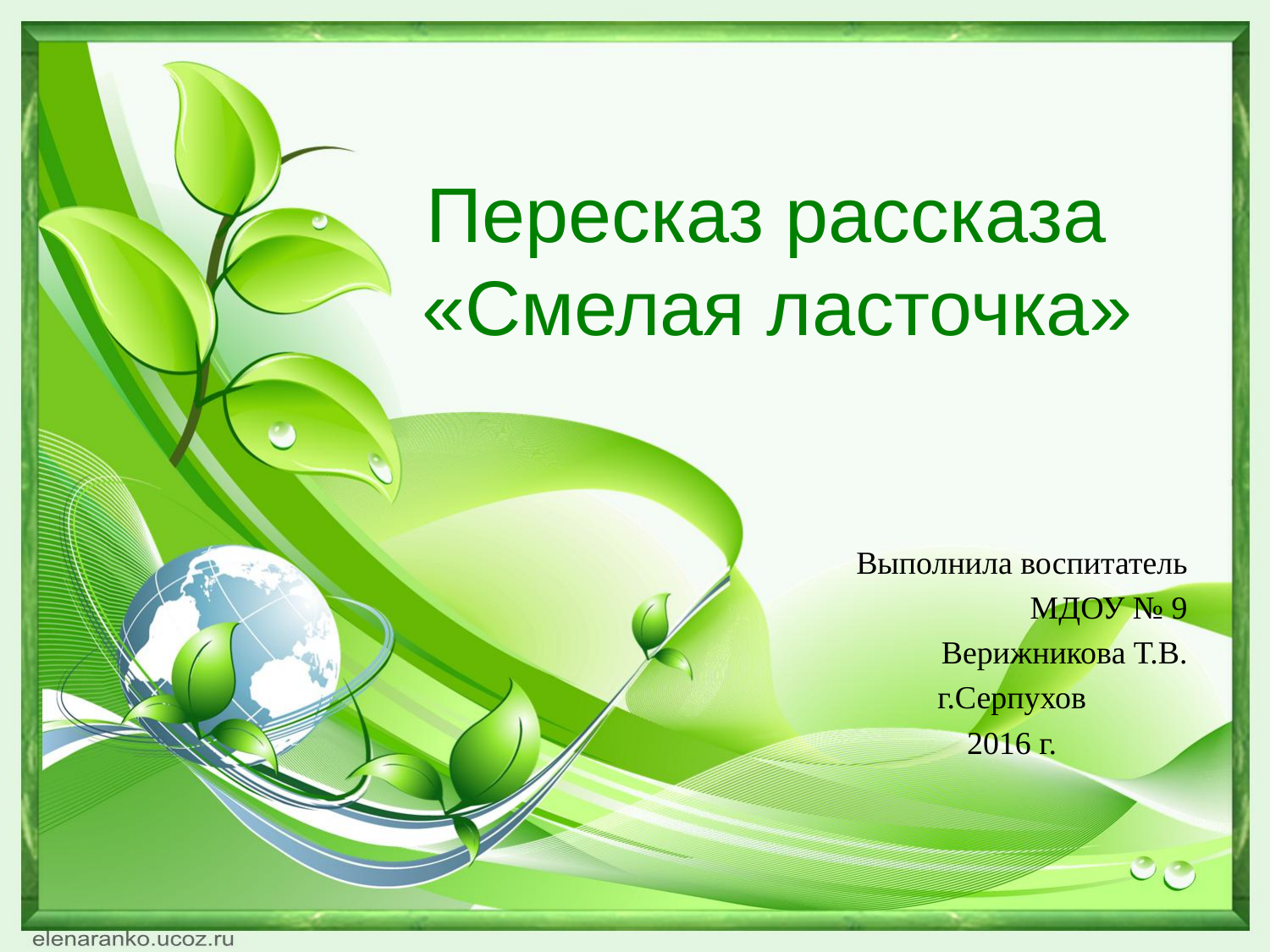

# Пересказ рассказа «Смелая ласточка»
Выполнила воспитатель
МДОУ № 9
Верижникова Т.В.
г.Серпухов
2016 г.